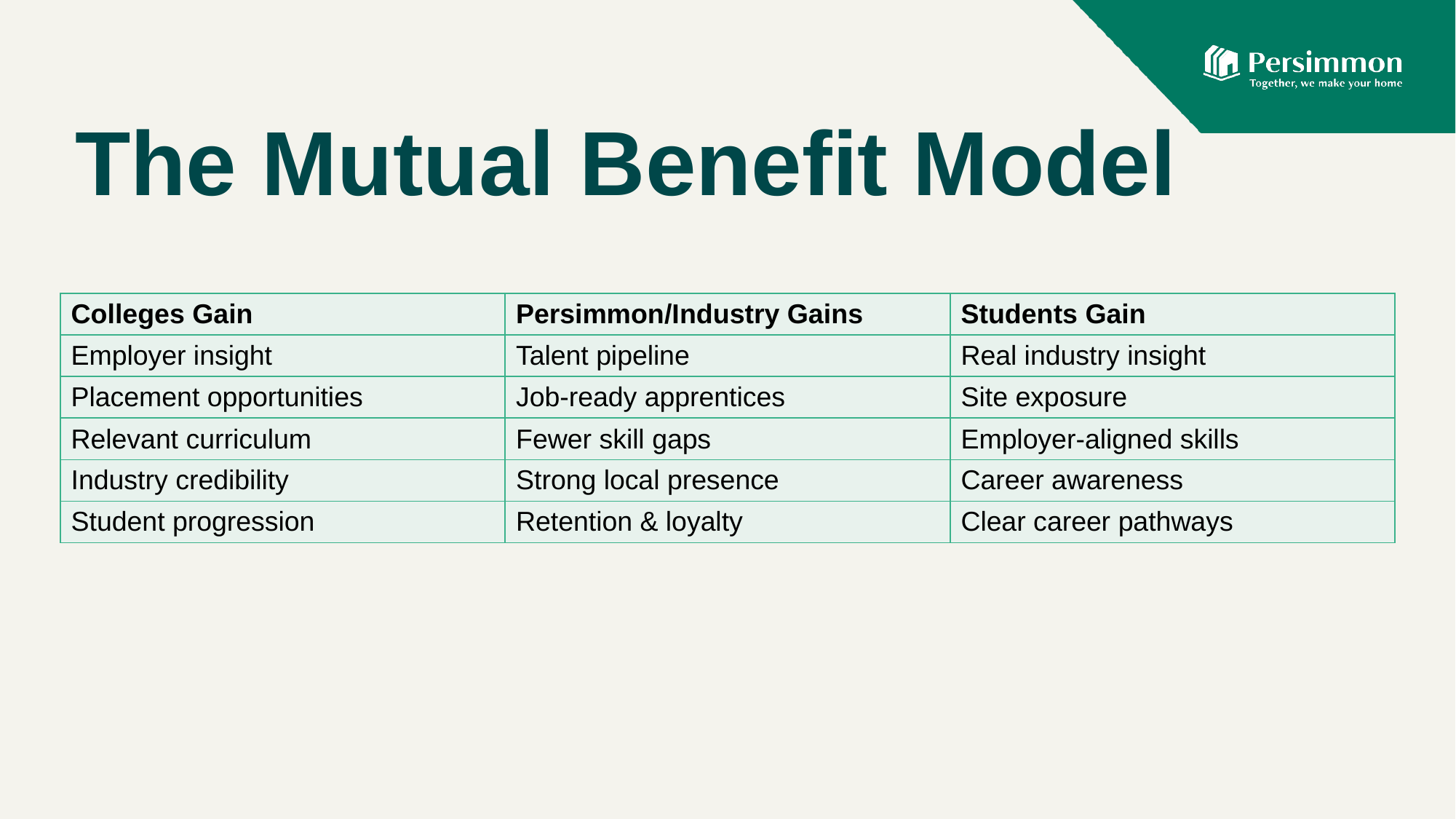

# The Mutual Benefit Model
| Colleges Gain | Persimmon/Industry Gains | Students Gain |
| --- | --- | --- |
| Employer insight | Talent pipeline | Real industry insight |
| Placement opportunities | Job-ready apprentices | Site exposure |
| Relevant curriculum | Fewer skill gaps | Employer-aligned skills |
| Industry credibility | Strong local presence | Career awareness |
| Student progression | Retention & loyalty | Clear career pathways |